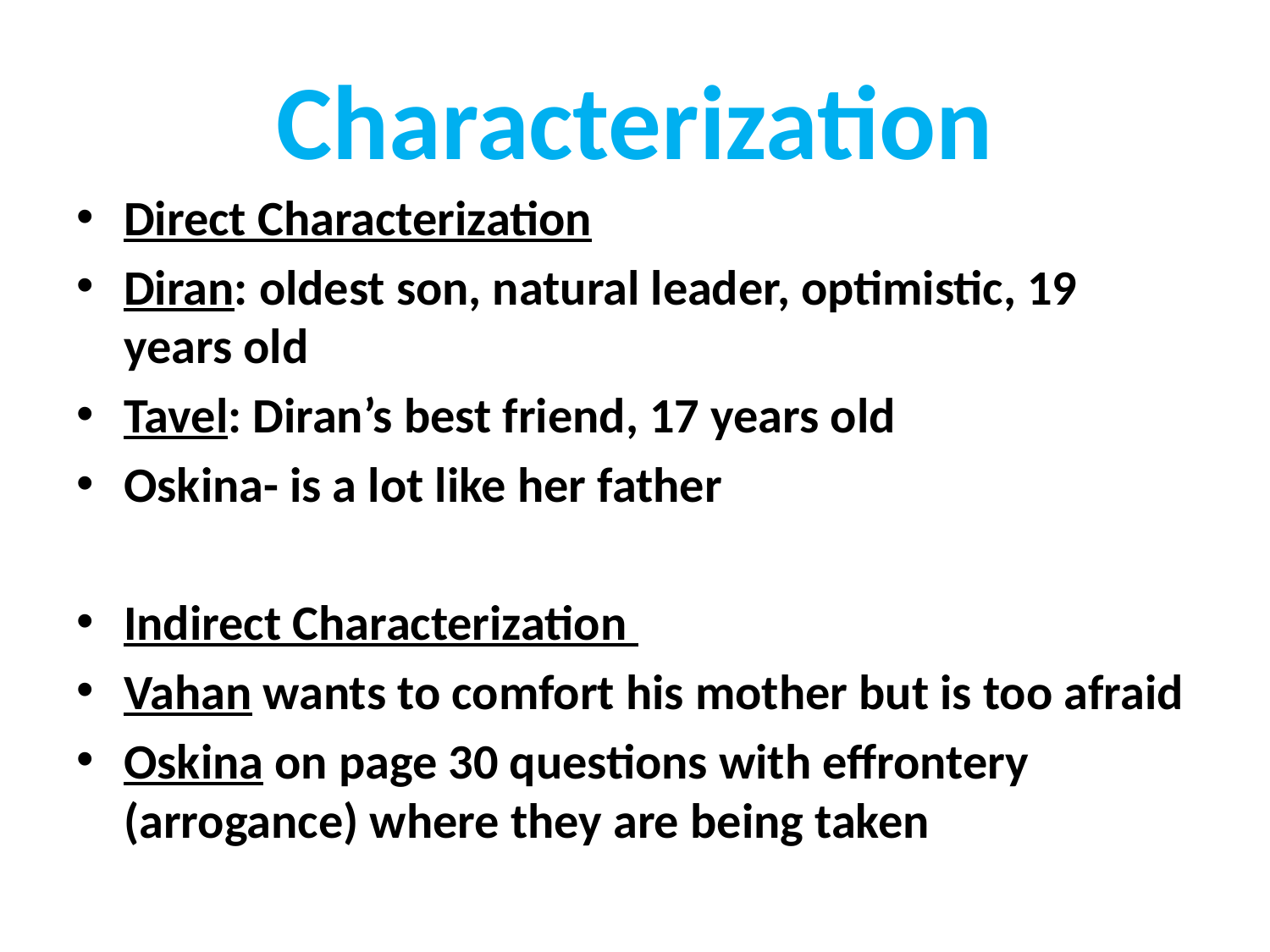

# Characterization
Direct Characterization
Diran: oldest son, natural leader, optimistic, 19 years old
Tavel: Diran’s best friend, 17 years old
Oskina- is a lot like her father

Indirect Characterization
Vahan wants to comfort his mother but is too afraid
Oskina on page 30 questions with effrontery (arrogance) where they are being taken